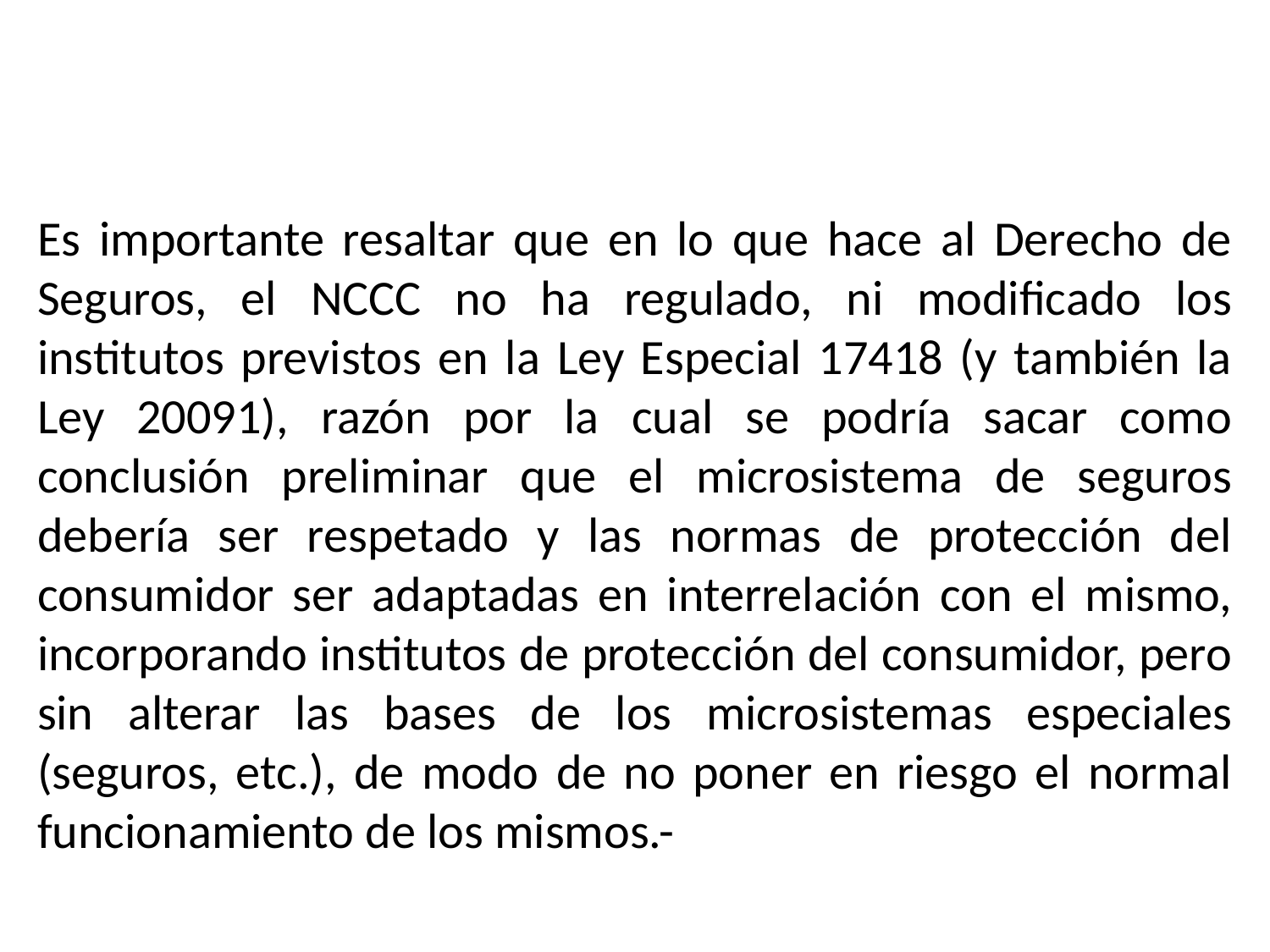

Es importante resaltar que en lo que hace al Derecho de Seguros, el NCCC no ha regulado, ni modificado los institutos previstos en la Ley Especial 17418 (y también la Ley 20091), razón por la cual se podría sacar como conclusión preliminar que el microsistema de seguros debería ser respetado y las normas de protección del consumidor ser adaptadas en interrelación con el mismo, incorporando institutos de protección del consumidor, pero sin alterar las bases de los microsistemas especiales (seguros, etc.), de modo de no poner en riesgo el normal funcionamiento de los mismos.-